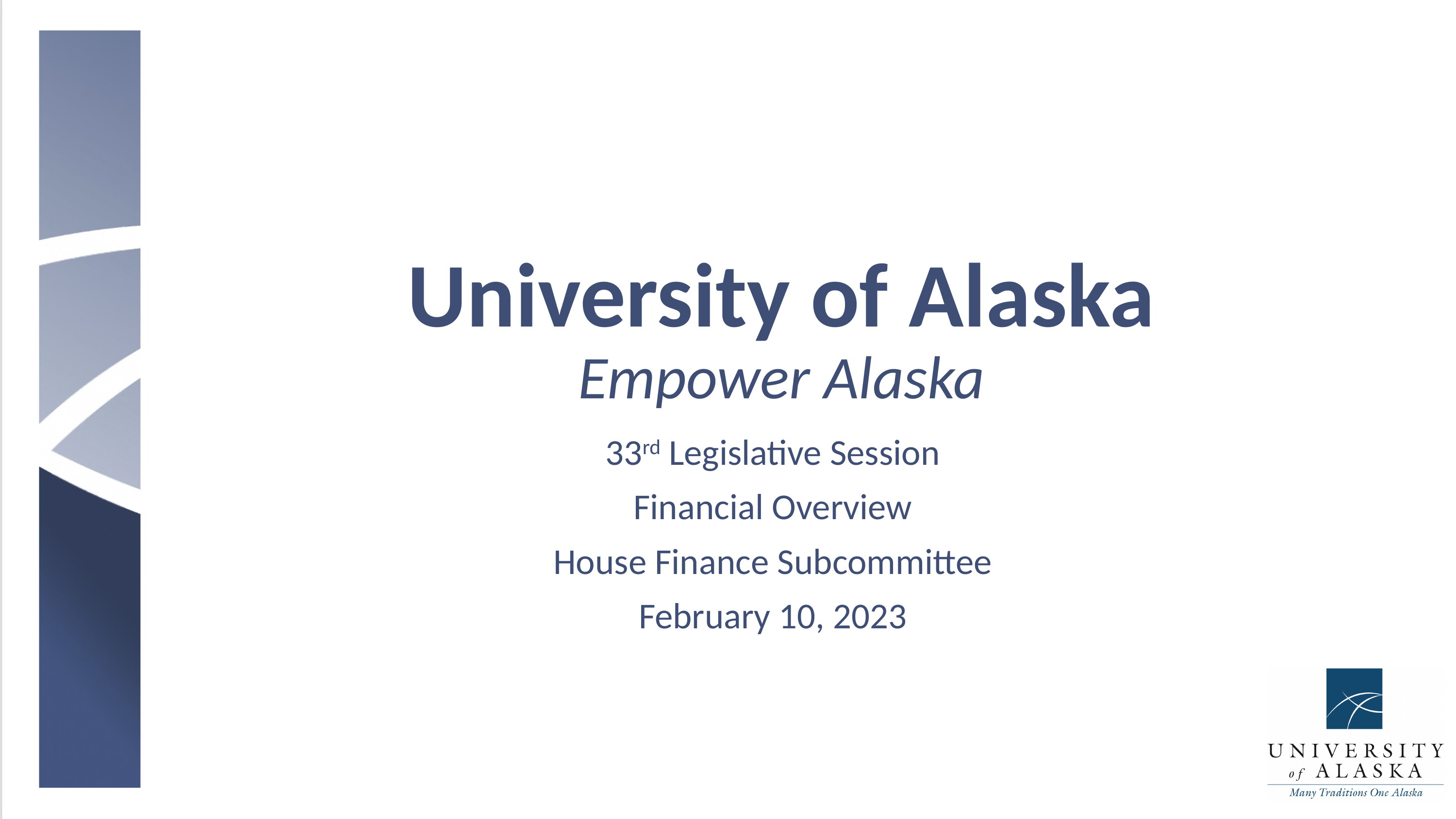

# University of Alaska Empower Alaska
33rd Legislative Session
Financial Overview
House Finance Subcommittee
February 10, 2023